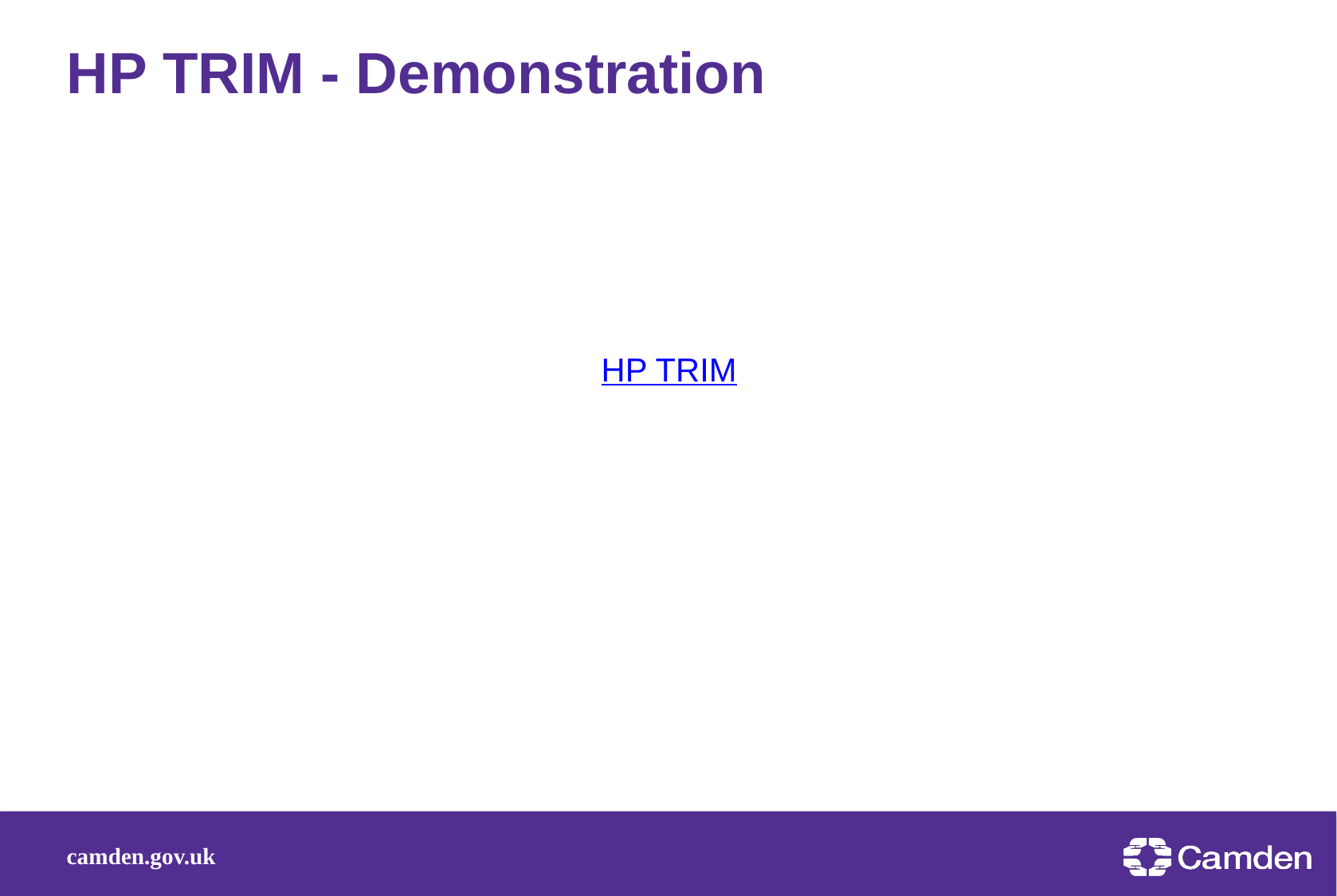

# HP TRIM - Demonstration

HP TRIM